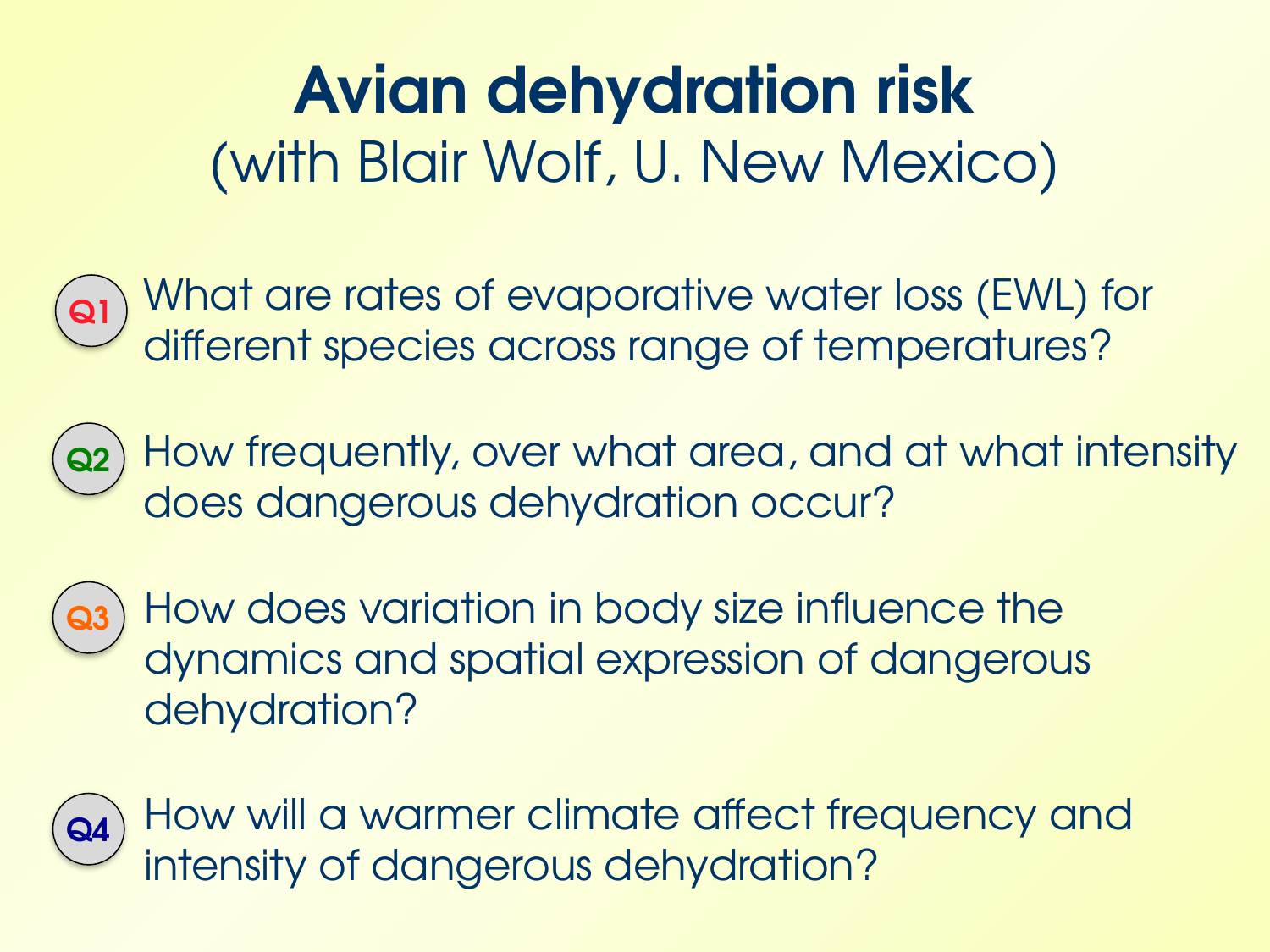

# Avian dehydration risk (with Blair Wolf, U. New Mexico)
What are rates of evaporative water loss (EWL) for different species across range of temperatures?

How frequently, over what area, and at what intensity does dangerous dehydration occur?

How does variation in body size influence the dynamics and spatial expression of dangerous dehydration?

How will a warmer climate affect frequency and intensity of dangerous dehydration?
Q1
Q2
Q3
Q4